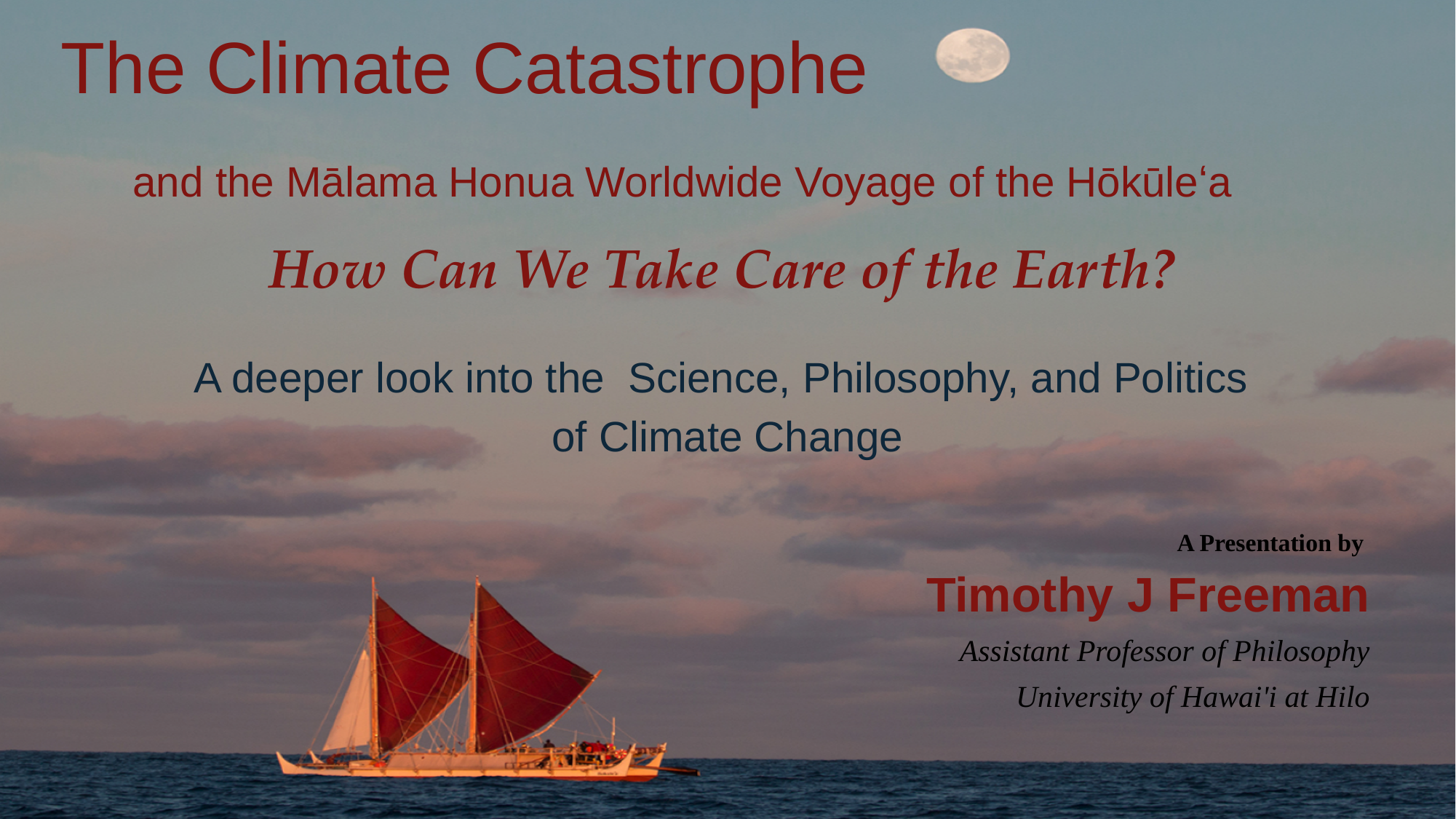

# The Climate Catastrophe
and the Mālama Honua Worldwide Voyage of the Hōkūleʻa
How Can We Take Care of the Earth?

A deeper look into the  Science, Philosophy, and Politics
of Climate Change
A Presentation by
Timothy J Freeman
Assistant Professor of Philosophy
University of Hawai'i at Hilo